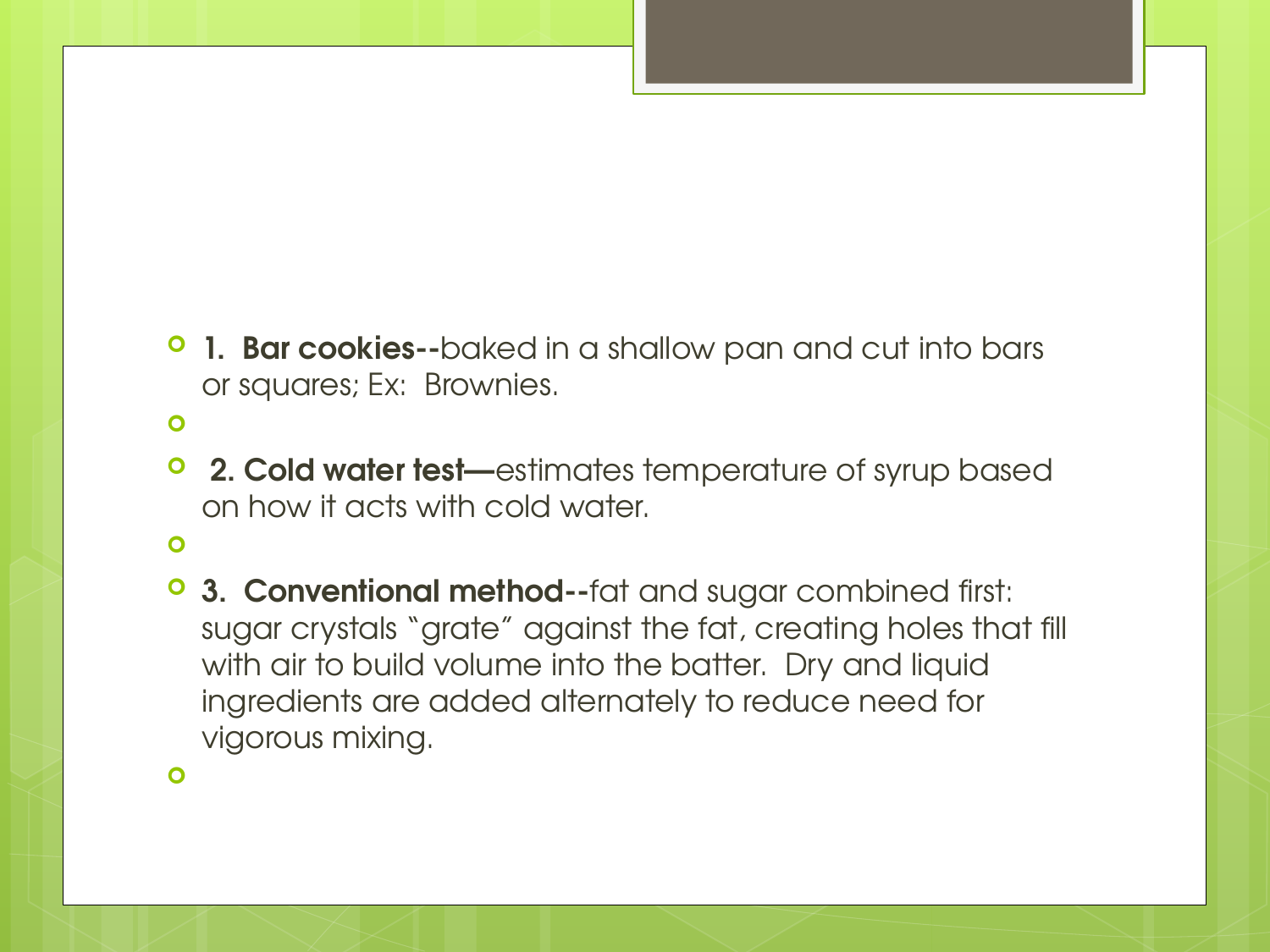

#
1.  Bar cookies--baked in a shallow pan and cut into bars or squares; Ex:  Brownies.

 2. Cold water test—estimates temperature of syrup based on how it acts with cold water.

3.  Conventional method--fat and sugar combined first:  sugar crystals “grate” against the fat, creating holes that fill with air to build volume into the batter.  Dry and liquid ingredients are added alternately to reduce need for vigorous mixing.